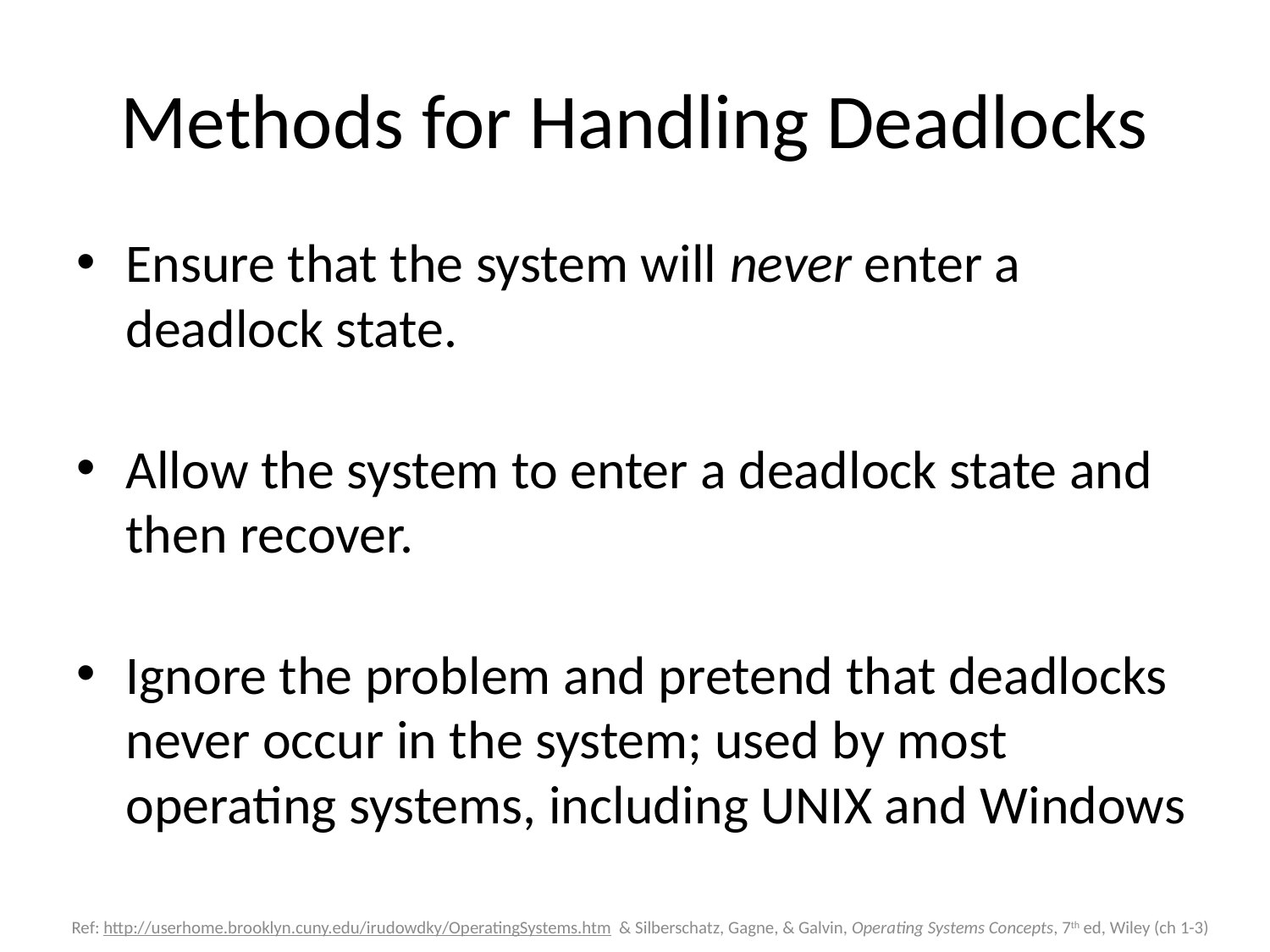

# Methods for Handling Deadlocks
Ensure that the system will never enter a deadlock state.
Allow the system to enter a deadlock state and then recover.
Ignore the problem and pretend that deadlocks never occur in the system; used by most operating systems, including UNIX and Windows
Silberschatz /  OS Concepts / 6e - Chapter 8 Deadlocks
Slide 72
Ref: http://userhome.brooklyn.cuny.edu/irudowdky/OperatingSystems.htm  & Silberschatz, Gagne, & Galvin, Operating Systems Concepts, 7th ed, Wiley (ch 1-3)